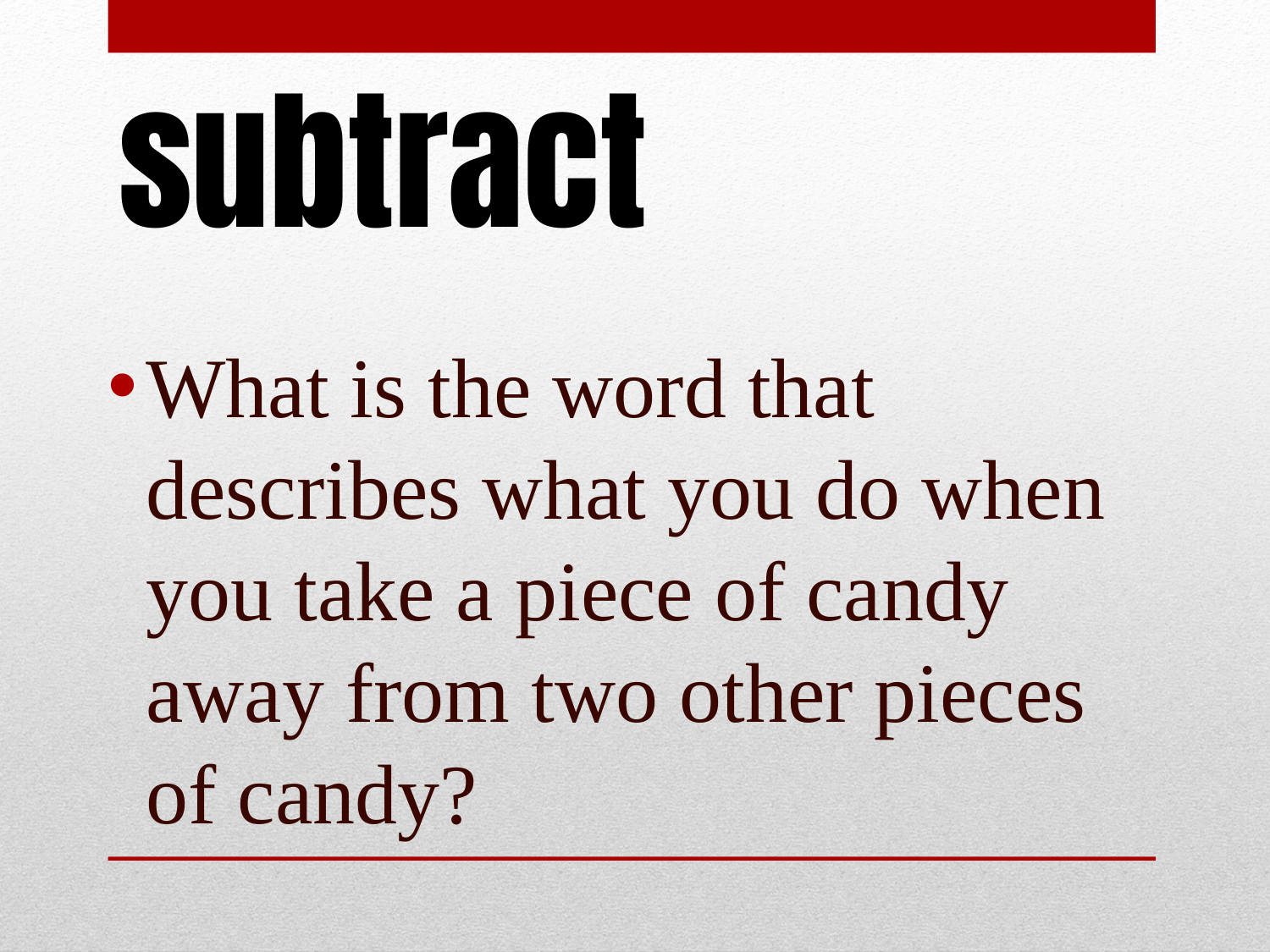

# subtract
What is the word that describes what you do when you take a piece of candy away from two other pieces of candy?